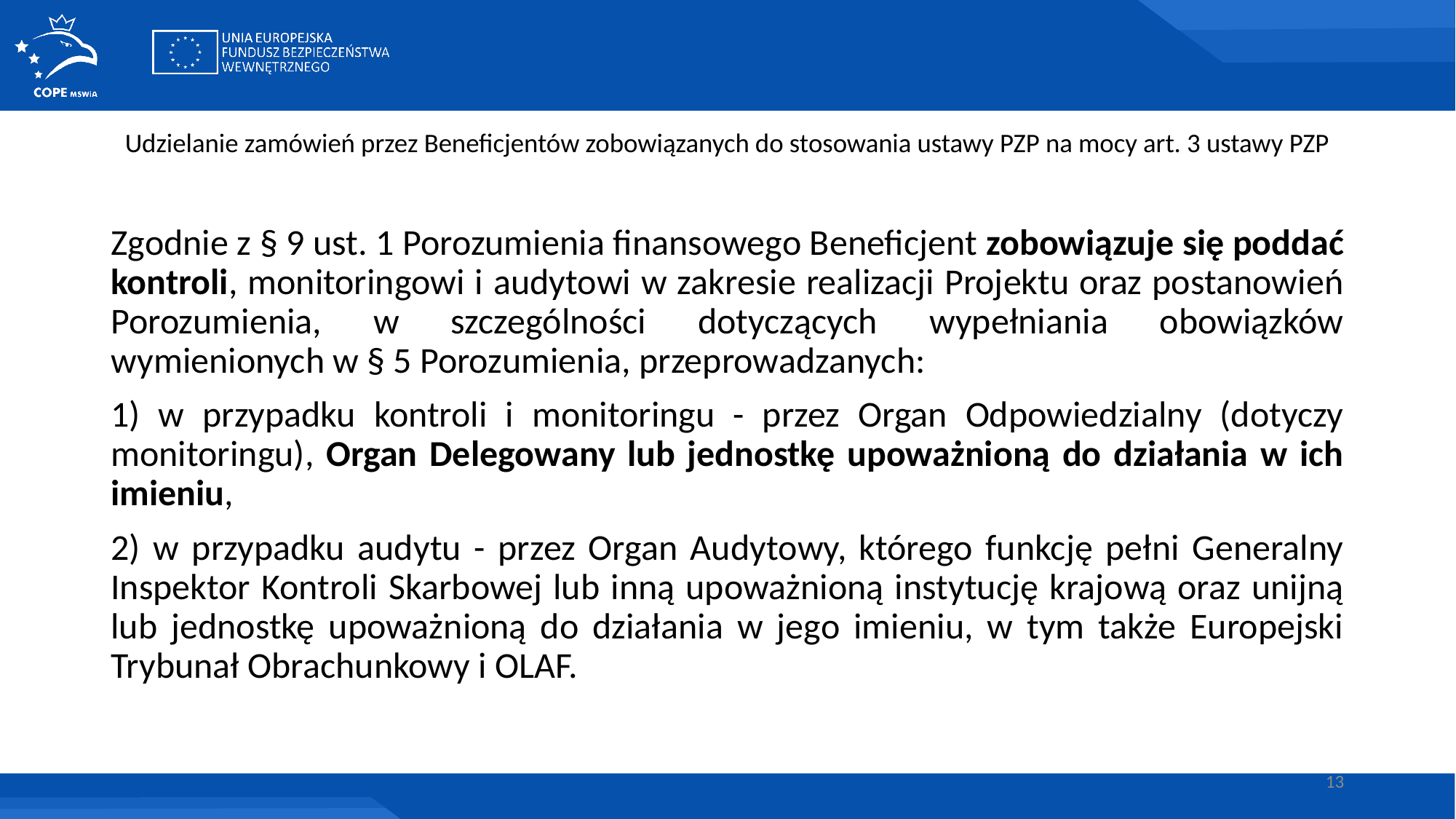

# Udzielanie zamówień przez Beneficjentów zobowiązanych do stosowania ustawy PZP na mocy art. 3 ustawy PZP
Zgodnie z § 9 ust. 1 Porozumienia finansowego Beneficjent zobowiązuje się poddać kontroli, monitoringowi i audytowi w zakresie realizacji Projektu oraz postanowień Porozumienia, w szczególności dotyczących wypełniania obowiązków wymienionych w § 5 Porozumienia, przeprowadzanych:
1) w przypadku kontroli i monitoringu - przez Organ Odpowiedzialny (dotyczy monitoringu), Organ Delegowany lub jednostkę upoważnioną do działania w ich imieniu,
2) w przypadku audytu - przez Organ Audytowy, którego funkcję pełni Generalny Inspektor Kontroli Skarbowej lub inną upoważnioną instytucję krajową oraz unijną lub jednostkę upoważnioną do działania w jego imieniu, w tym także Europejski Trybunał Obrachunkowy i OLAF.

13